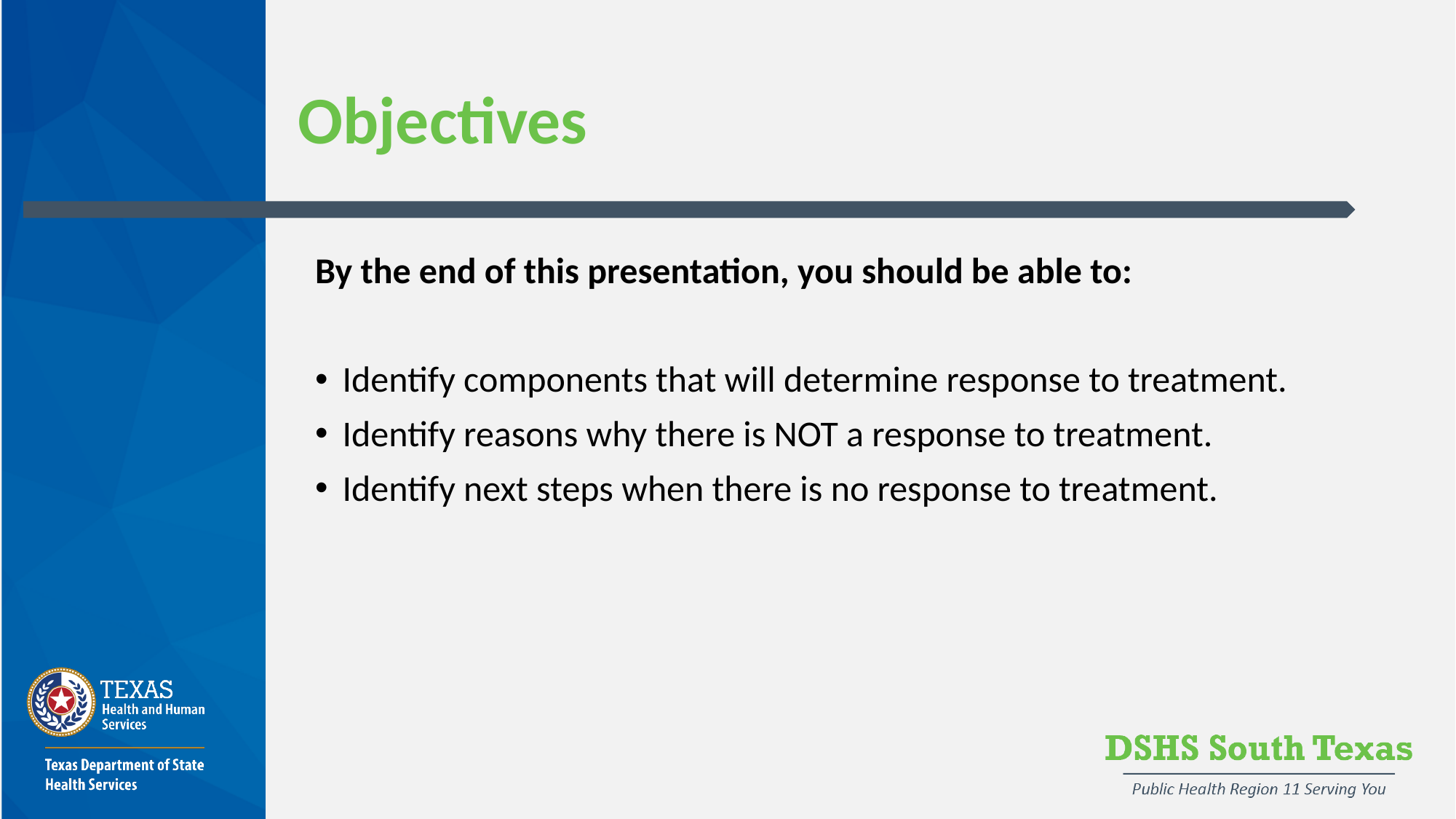

Objectives
By the end of this presentation, you should be able to:

Identify components that will determine response to treatment.
Identify reasons why there is NOT a response to treatment.
Identify next steps when there is no response to treatment.